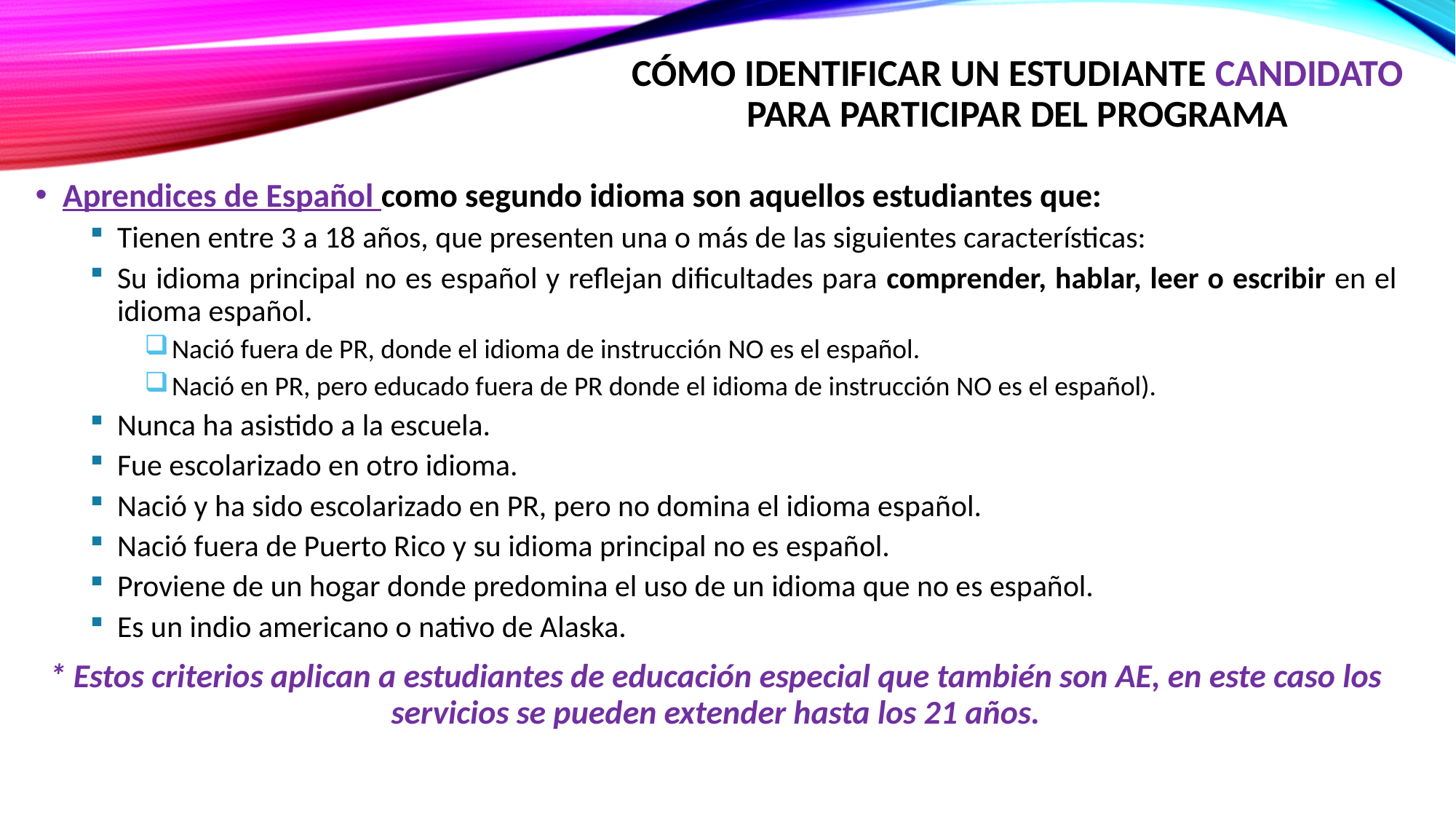

# CÓMO IDENTIFICAR UN ESTUDIANTE CANDIDATO PARA PARTICIPAR DEL PROGRAMA
Aprendices de Español como segundo idioma son aquellos estudiantes que:
Tienen entre 3 a 18 años, que presenten una o más de las siguientes características:
Su idioma principal no es español y reflejan dificultades para comprender, hablar, leer o escribir en el idioma español.
Nació fuera de PR, donde el idioma de instrucción NO es el español.
Nació en PR, pero educado fuera de PR donde el idioma de instrucción NO es el español).
Nunca ha asistido a la escuela.
Fue escolarizado en otro idioma.
Nació y ha sido escolarizado en PR, pero no domina el idioma español.
Nació fuera de Puerto Rico y su idioma principal no es español.
Proviene de un hogar donde predomina el uso de un idioma que no es español.
Es un indio americano o nativo de Alaska.
* Estos criterios aplican a estudiantes de educación especial que también son AE, en este caso los servicios se pueden extender hasta los 21 años.